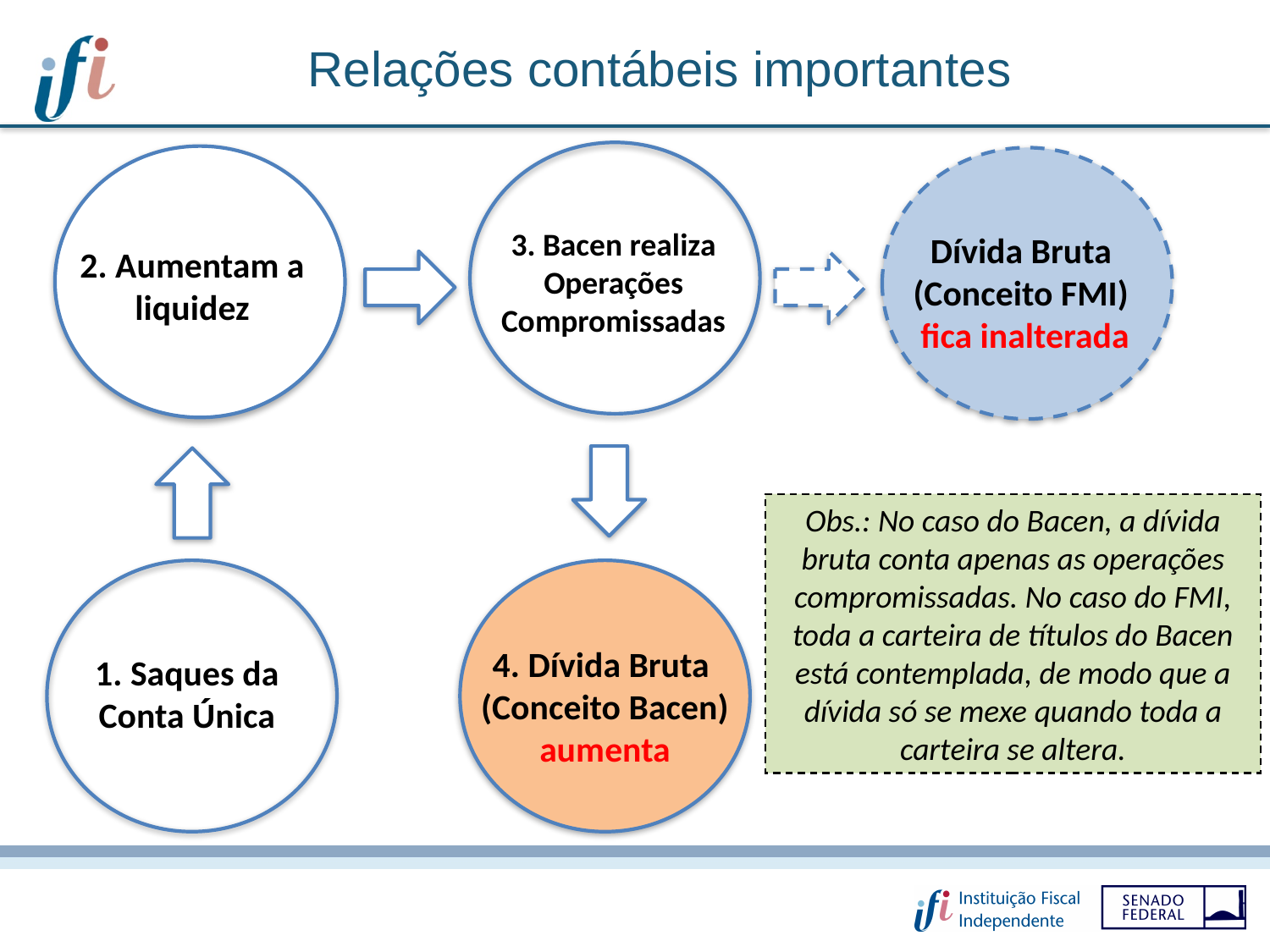

# Relações contábeis importantes

3. Bacen realiza Operações Compromissadas
Dívida Bruta
(Conceito FMI)
fica inalterada
2. Aumentam a liquidez

Obs.: No caso do Bacen, a dívida bruta conta apenas as operações compromissadas. No caso do FMI, toda a carteira de títulos do Bacen está contemplada, de modo que a dívida só se mexe quando toda a carteira se altera.

4. Dívida Bruta
(Conceito Bacen)
aumenta
1. Saques da Conta Única